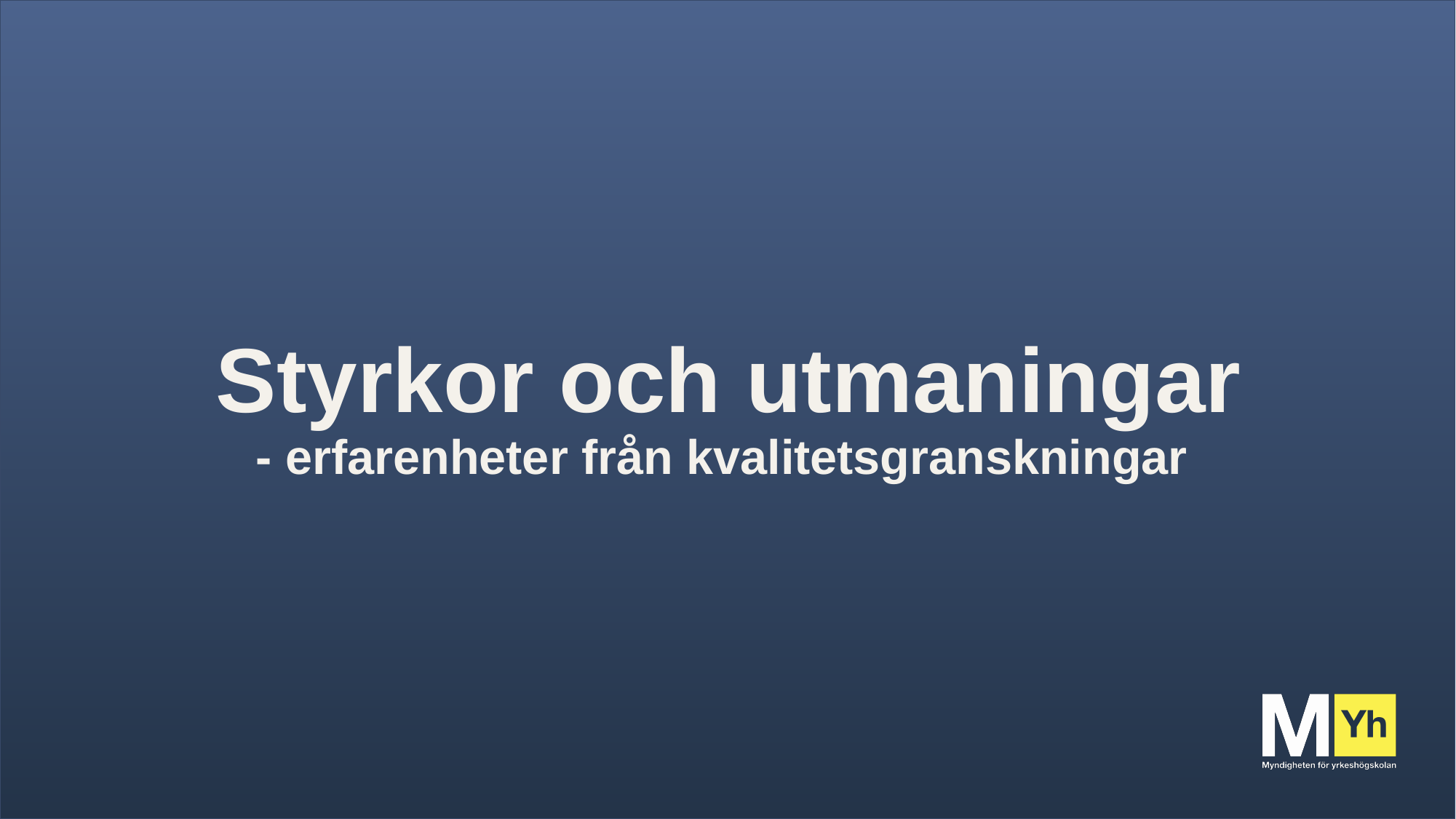

# Styrkor och utmaningar - erfarenheter från kvalitetsgranskningar